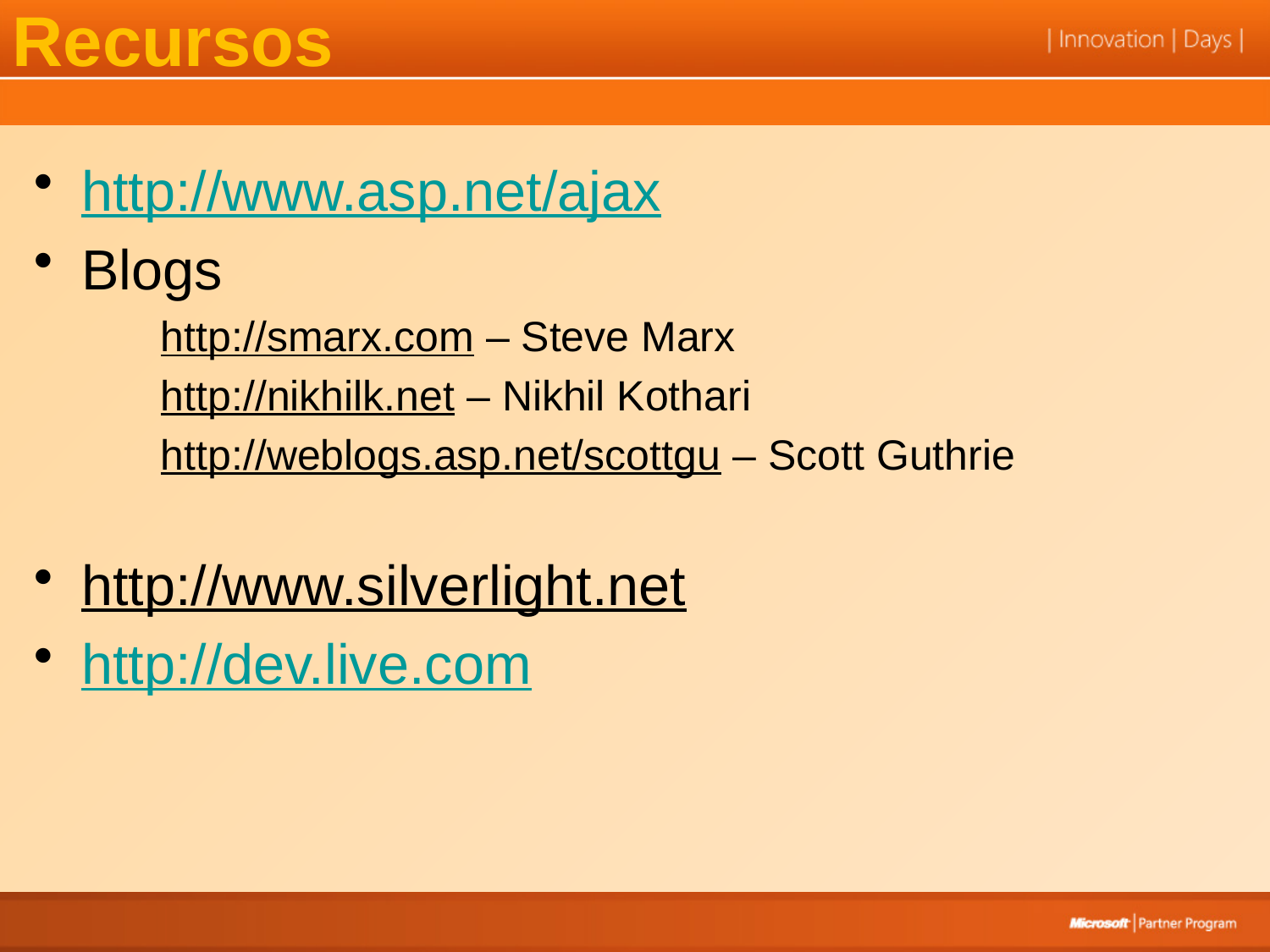

# Recursos
http://www.asp.net/ajax
Blogs
http://smarx.com – Steve Marx
http://nikhilk.net – Nikhil Kothari
http://weblogs.asp.net/scottgu – Scott Guthrie

http://www.silverlight.net
http://dev.live.com